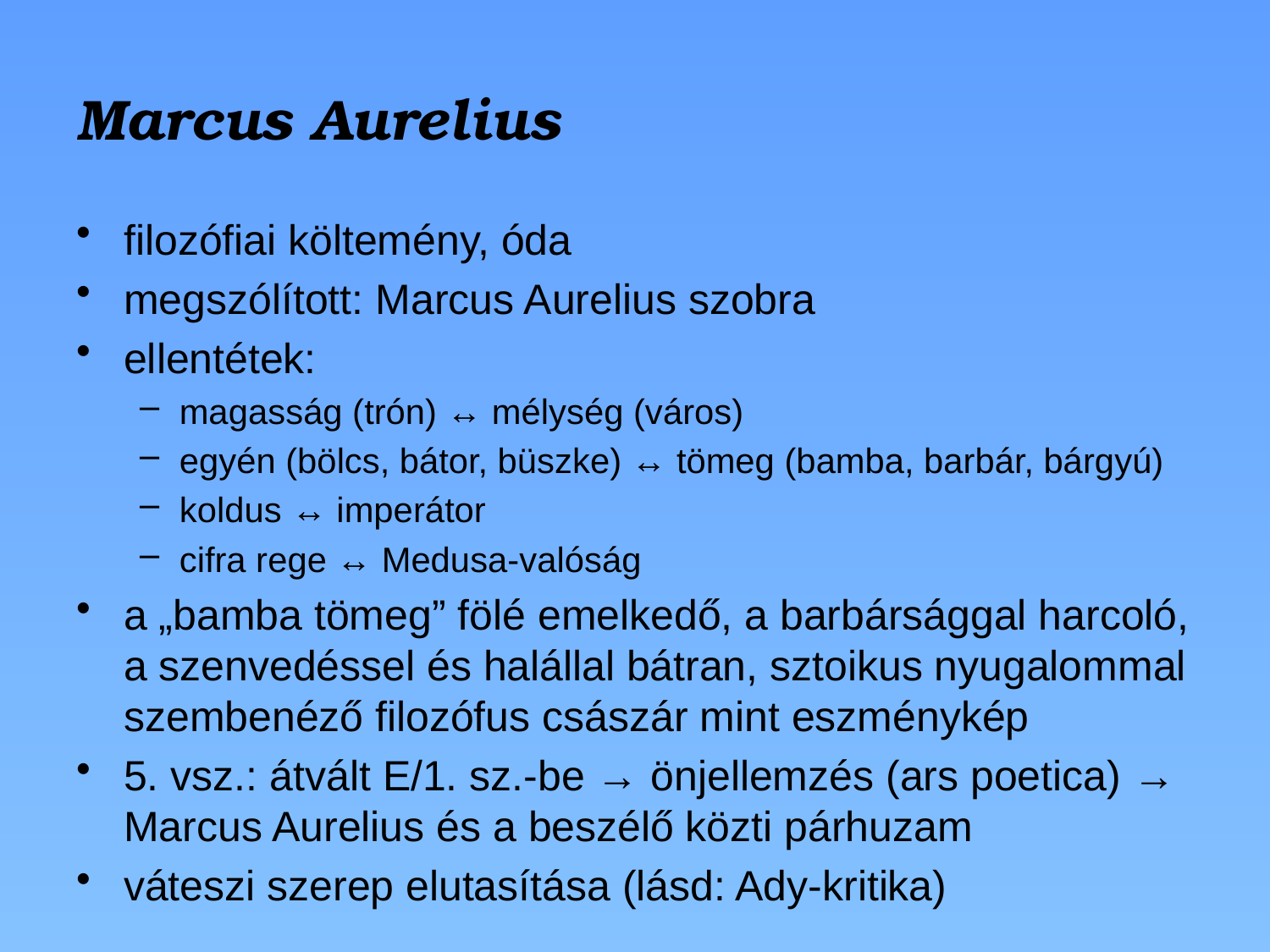

# Marcus Aurelius
filozófiai költemény, óda
megszólított: Marcus Aurelius szobra
ellentétek:
magasság (trón) ↔ mélység (város)
egyén (bölcs, bátor, büszke) ↔ tömeg (bamba, barbár, bárgyú)
koldus ↔ imperátor
cifra rege ↔ Medusa-valóság
a „bamba tömeg” fölé emelkedő, a barbársággal harcoló, a szenvedéssel és halállal bátran, sztoikus nyugalommal szembenéző filozófus császár mint eszménykép
5. vsz.: átvált E/1. sz.-be → önjellemzés (ars poetica) → Marcus Aurelius és a beszélő közti párhuzam
váteszi szerep elutasítása (lásd: Ady-kritika)